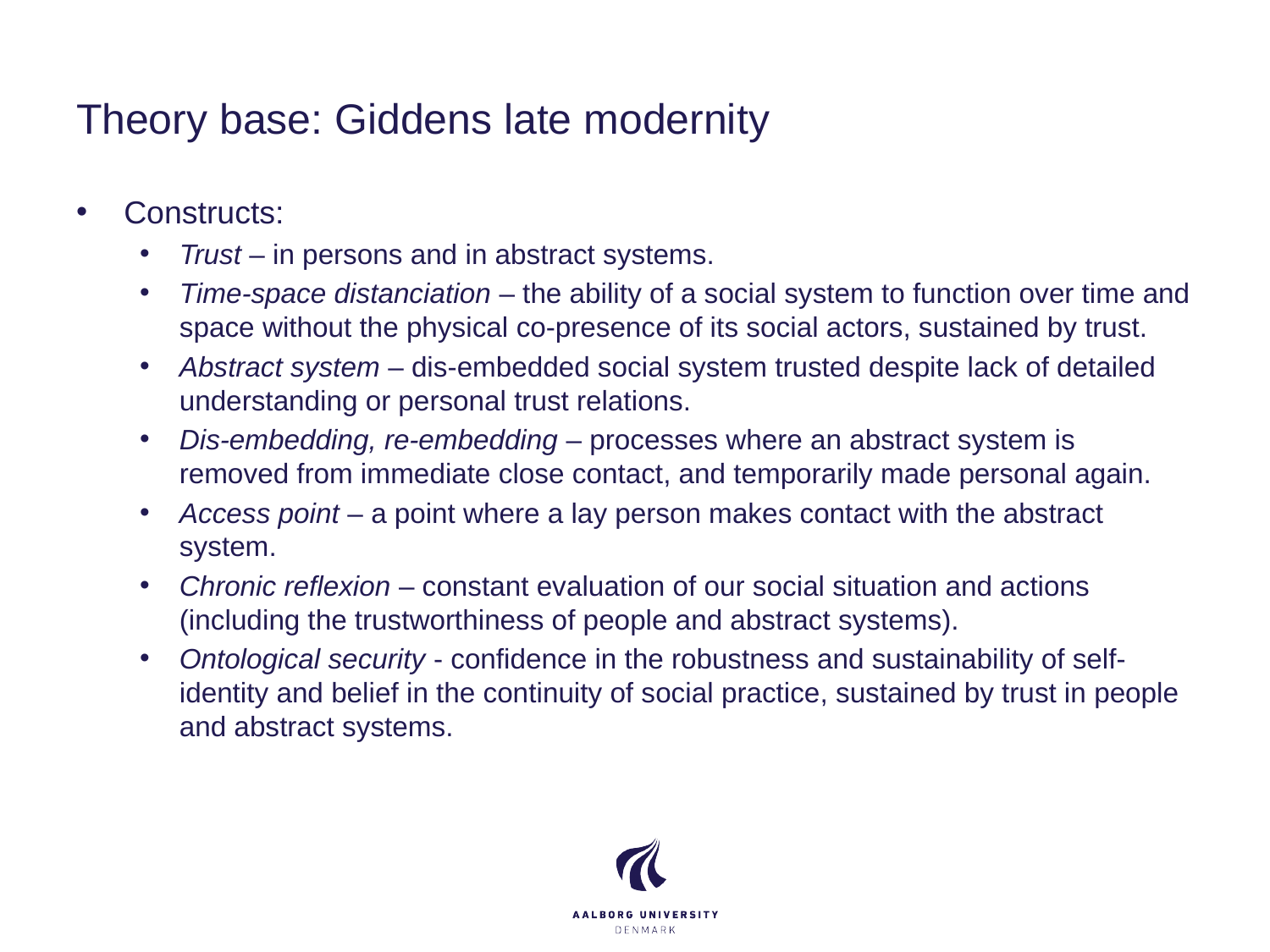

# Theory base: Giddens late modernity
Constructs:
Trust – in persons and in abstract systems.
Time-space distanciation – the ability of a social system to function over time and space without the physical co-presence of its social actors, sustained by trust.
Abstract system – dis-embedded social system trusted despite lack of detailed understanding or personal trust relations.
Dis-embedding, re-embedding – processes where an abstract system is removed from immediate close contact, and temporarily made personal again.
Access point – a point where a lay person makes contact with the abstract system.
Chronic reflexion – constant evaluation of our social situation and actions (including the trustworthiness of people and abstract systems).
Ontological security - confidence in the robustness and sustainability of self-identity and belief in the continuity of social practice, sustained by trust in people and abstract systems.